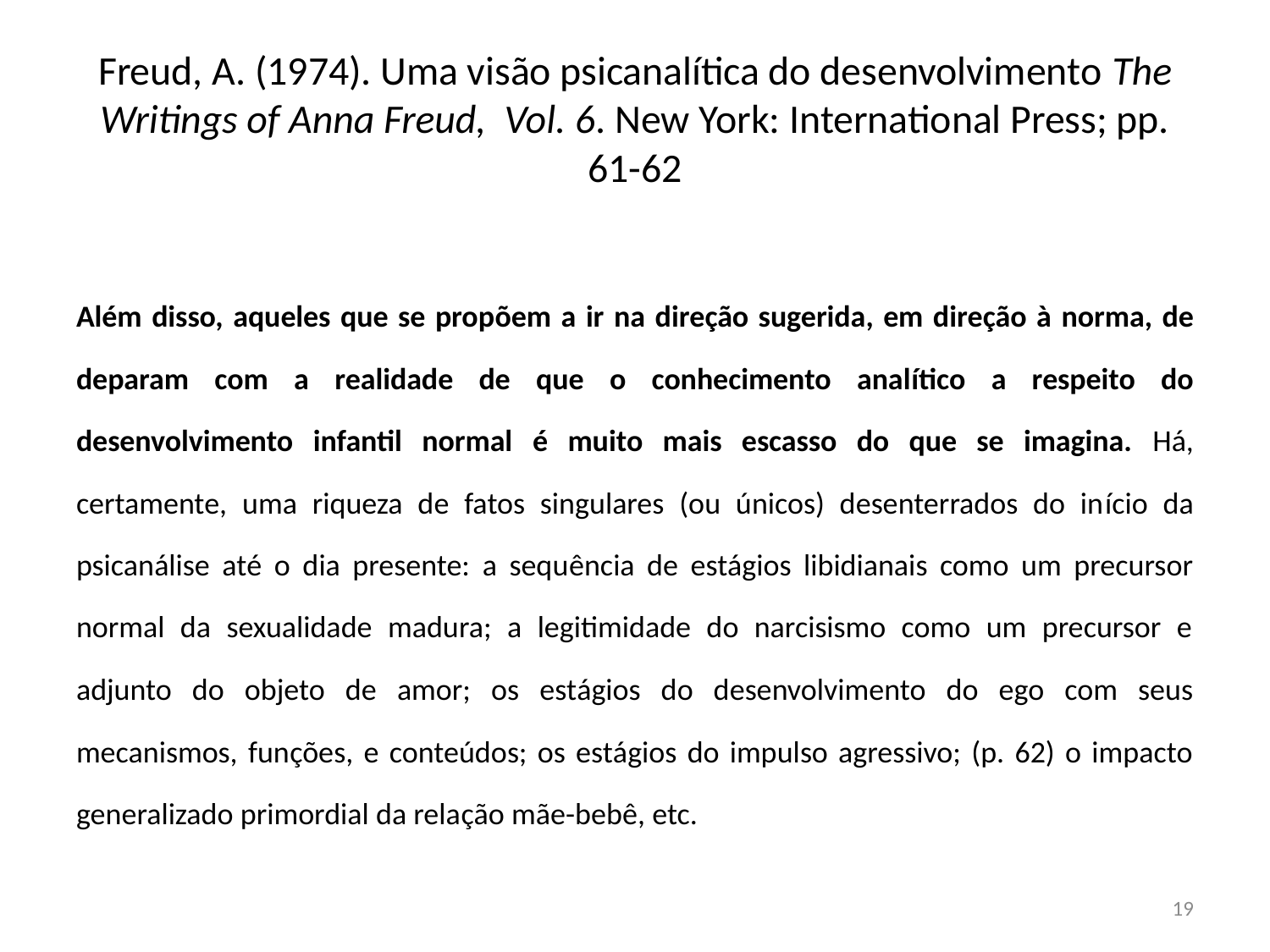

# Freud, A. (1974). Uma visão psicanalítica do desenvolvimento The Writings of Anna Freud,  Vol. 6. New York: International Press; pp. 61-62

Além disso, aqueles que se propõem a ir na direção sugerida, em direção à norma, de deparam com a realidade de que o conhecimento analítico a respeito do desenvolvimento infantil normal é muito mais escasso do que se imagina. Há, certamente, uma riqueza de fatos singulares (ou únicos) desenterrados do início da psicanálise até o dia presente: a sequência de estágios libidianais como um precursor normal da sexualidade madura; a legitimidade do narcisismo como um precursor e adjunto do objeto de amor; os estágios do desenvolvimento do ego com seus mecanismos, funções, e conteúdos; os estágios do impulso agressivo; (p. 62) o impacto generalizado primordial da relação mãe-bebê, etc.

19